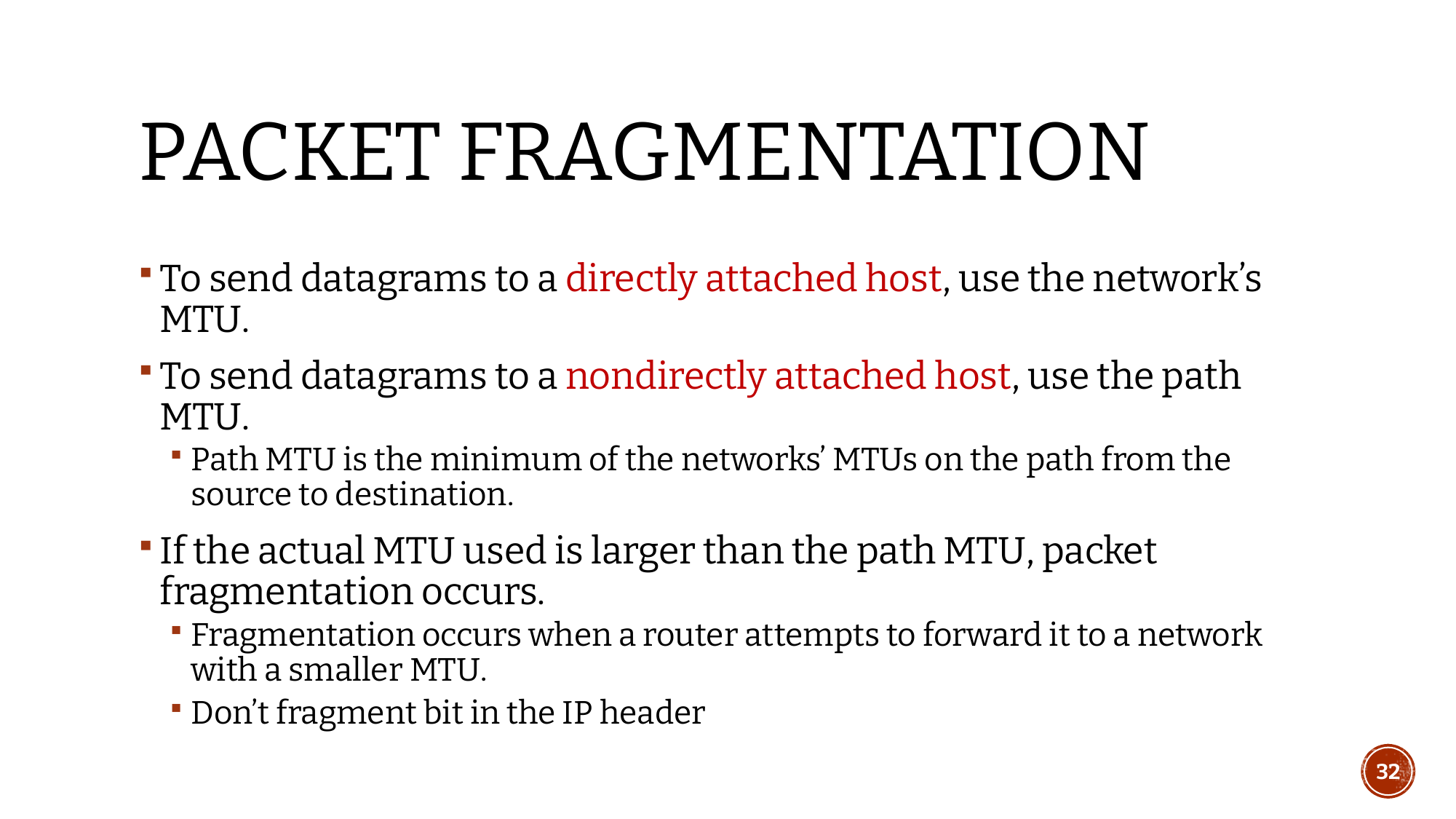

# packet fragmentation
To send datagrams to a directly attached host, use the network’s MTU.
To send datagrams to a nondirectly attached host, use the path MTU.
Path MTU is the minimum of the networks’ MTUs on the path from the source to destination.
If the actual MTU used is larger than the path MTU, packet fragmentation occurs.
Fragmentation occurs when a router attempts to forward it to a network with a smaller MTU.
Don’t fragment bit in the IP header
32